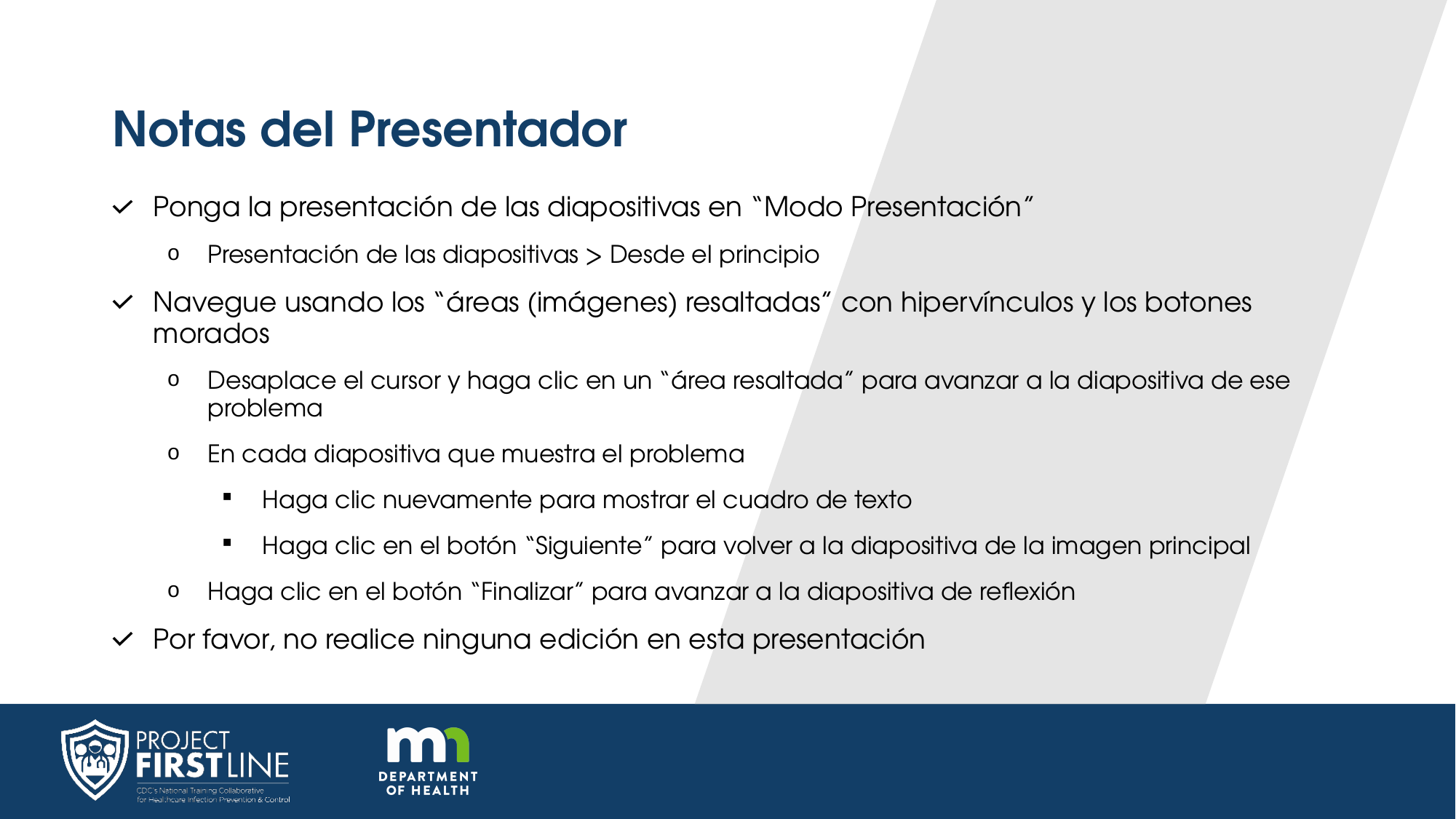

# Notas del Presentador
Ponga la presentación de las diapositivas en “Modo Presentación”
Presentación de las diapositivas > Desde el principio
Navegue usando los “áreas (imágenes) resaltadas” con hipervínculos y los botones morados
Desaplace el cursor y haga clic en un “área resaltada” para avanzar a la diapositiva de ese problema
En cada diapositiva que muestra el problema
Haga clic nuevamente para mostrar el cuadro de texto
Haga clic en el botón “Siguiente” para volver a la diapositiva de la imagen principal
Haga clic en el botón “Finalizar” para avanzar a la diapositiva de reflexión
Por favor, no realice ninguna edición en esta presentación